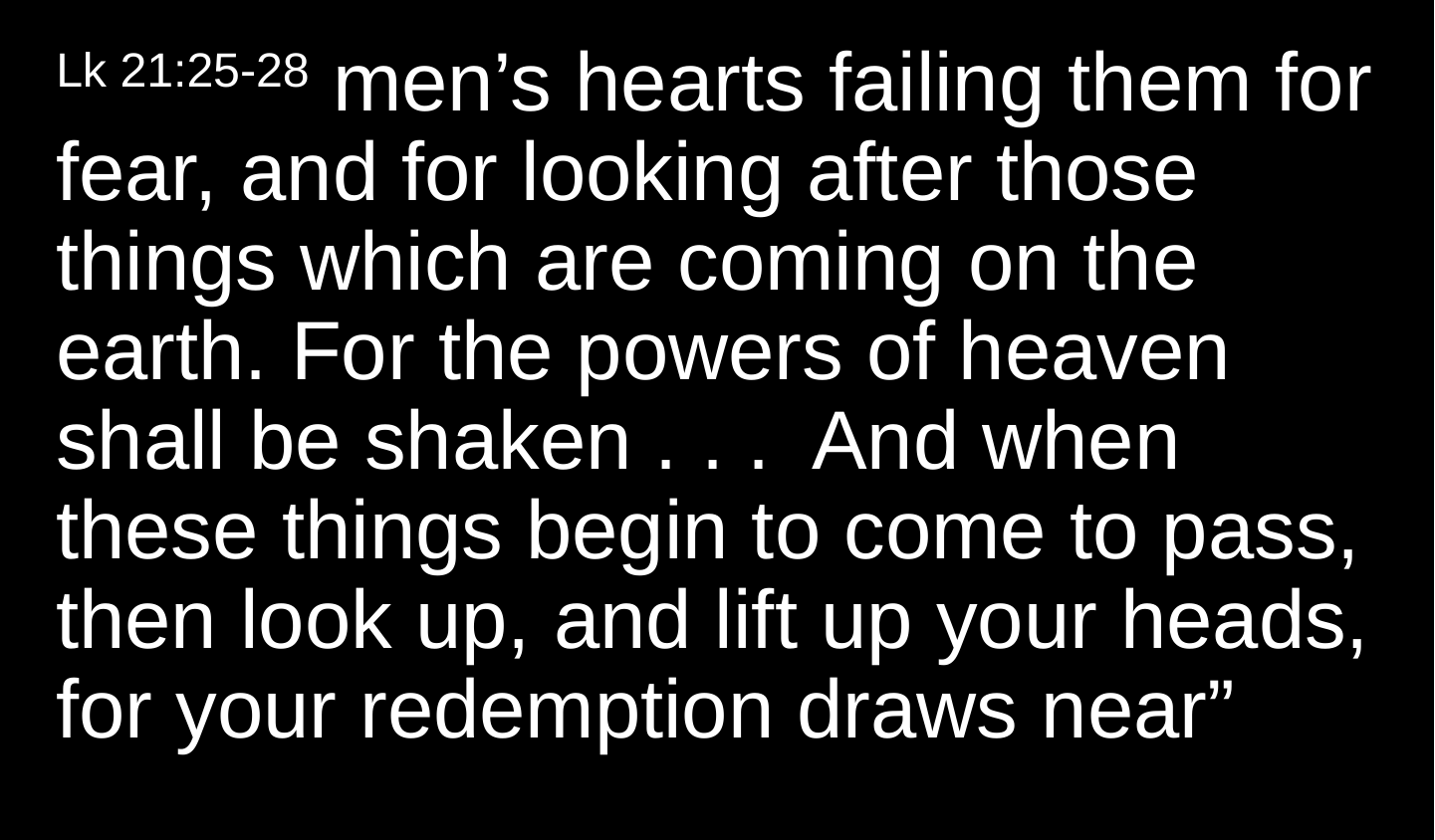

Lk 21:25-28 men’s hearts failing them for fear, and for looking after those things which are coming on the earth. For the powers of heaven shall be shaken . . .  And when these things begin to come to pass, then look up, and lift up your heads, for your redemption draws near”